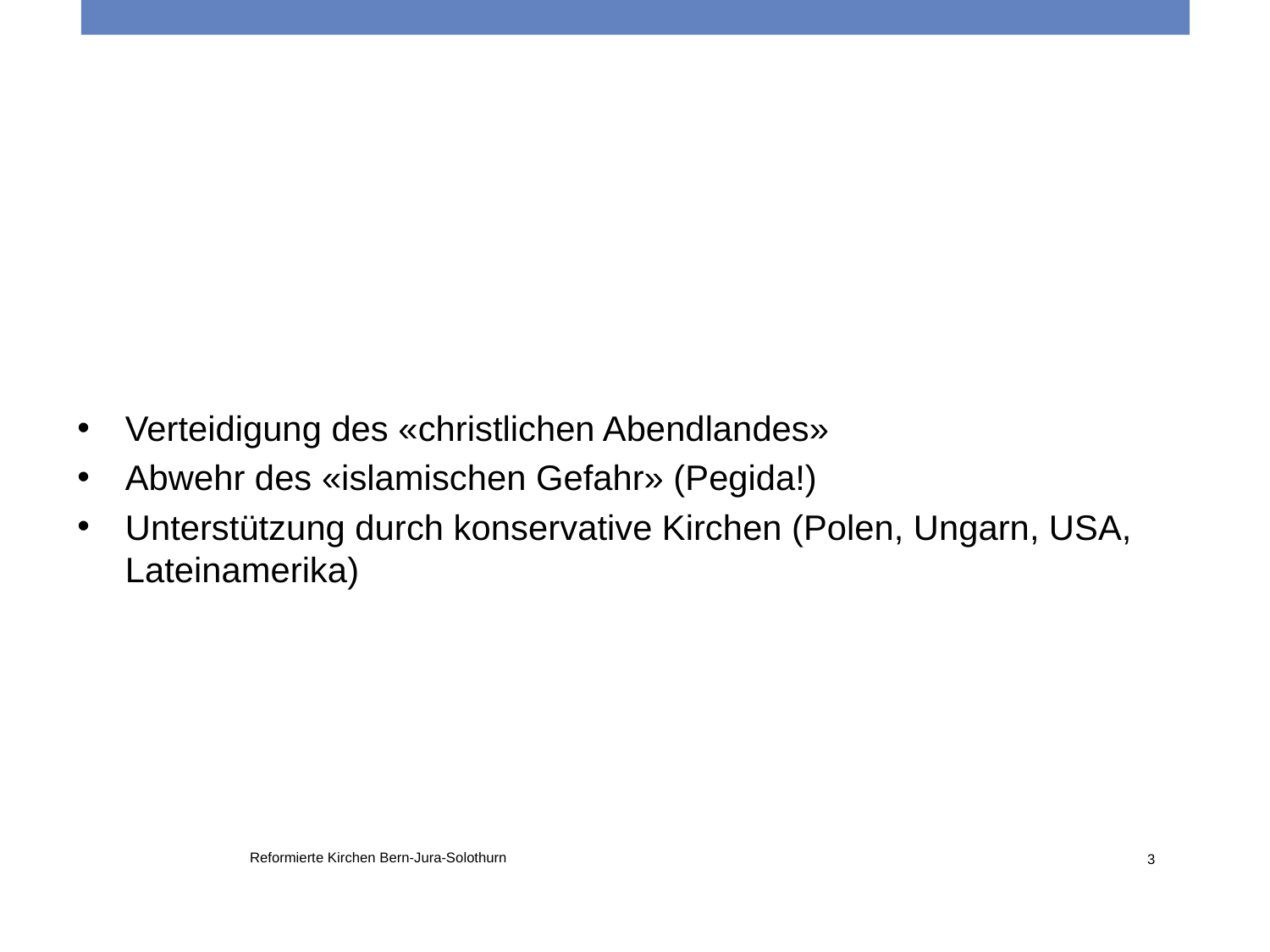

Verteidigung des «christlichen Abendlandes»
Abwehr des «islamischen Gefahr» (Pegida!)
Unterstützung durch konservative Kirchen (Polen, Ungarn, USA, Lateinamerika)
Reformierte Kirchen Bern-Jura-Solothurn

3